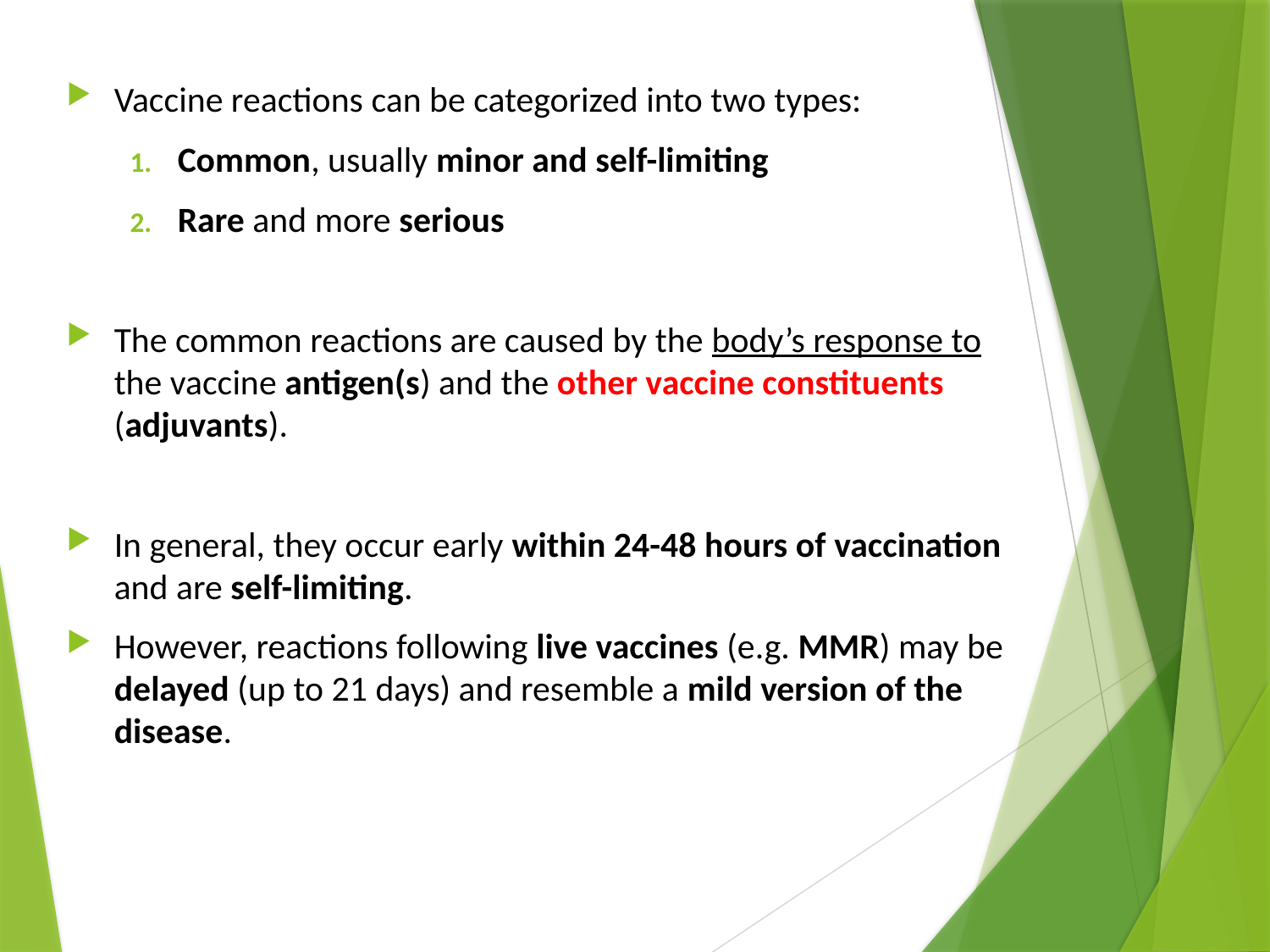

Vaccine reactions can be categorized into two types:
Common, usually minor and self-limiting
Rare and more serious

The common reactions are caused by the body’s response to the vaccine antigen(s) and the other vaccine constituents (adjuvants).

In general, they occur early within 24-48 hours of vaccination and are self-limiting.
However, reactions following live vaccines (e.g. MMR) may be delayed (up to 21 days) and resemble a mild version of the disease.